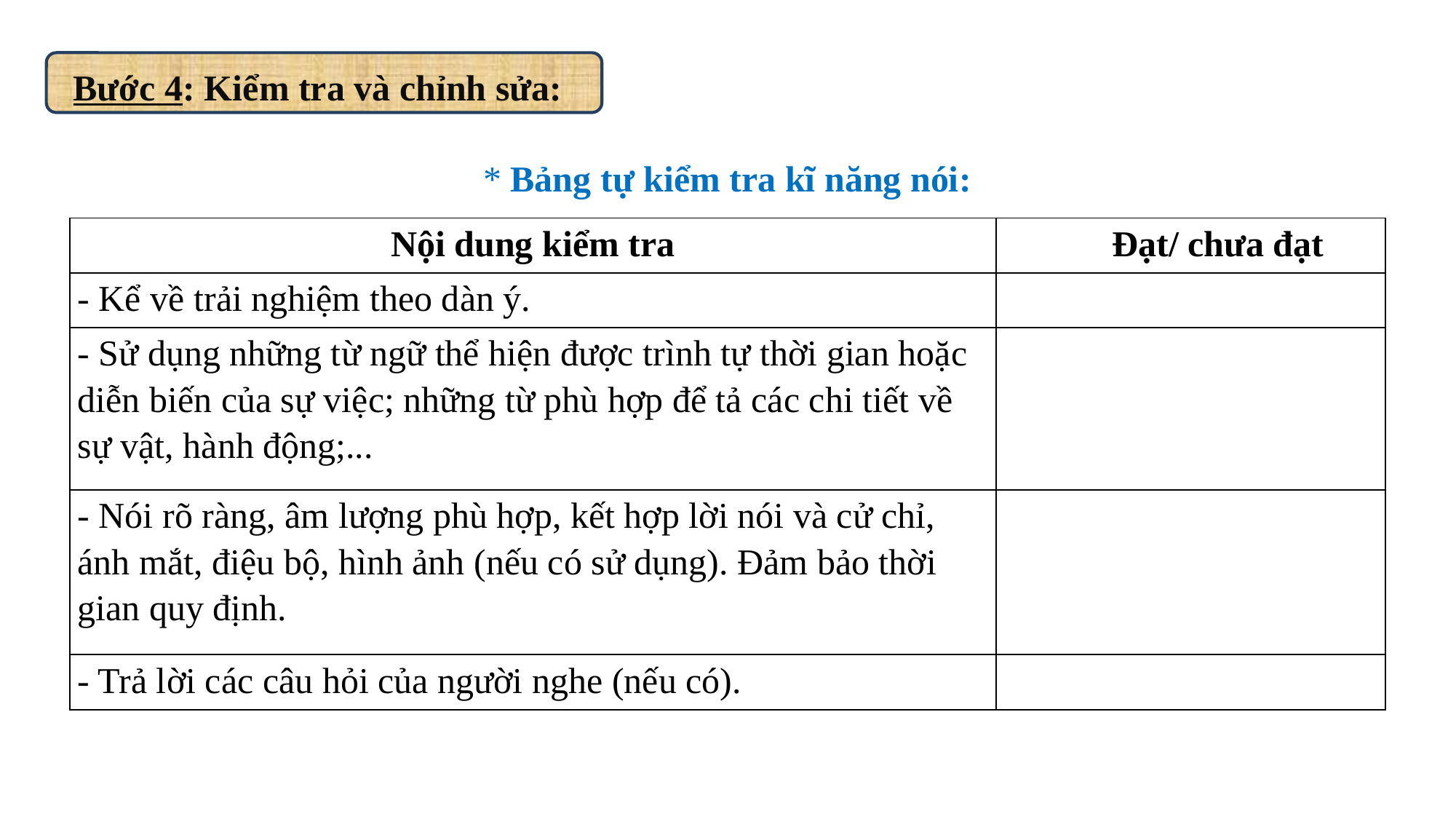

Bước 4: Kiểm tra và chỉnh sửa:
* Bảng tự kiểm tra kĩ năng nói:
| Nội dung kiểm tra | Đạt/ chưa đạt |
| --- | --- |
| - Kể về trải nghiệm theo dàn ý. |  |
| - Sử dụng những từ ngữ thể hiện được trình tự thời gian hoặc diễn biến của sự việc; những từ phù hợp để tả các chi tiết về sự vật, hành động;... |  |
| - Nói rõ ràng, âm lượng phù hợp, kết hợp lời nói và cử chỉ, ánh mắt, điệu bộ, hình ảnh (nếu có sử dụng). Đảm bảo thời gian quy định. |  |
| - Trả lời các câu hỏi của người nghe (nếu có). |  |